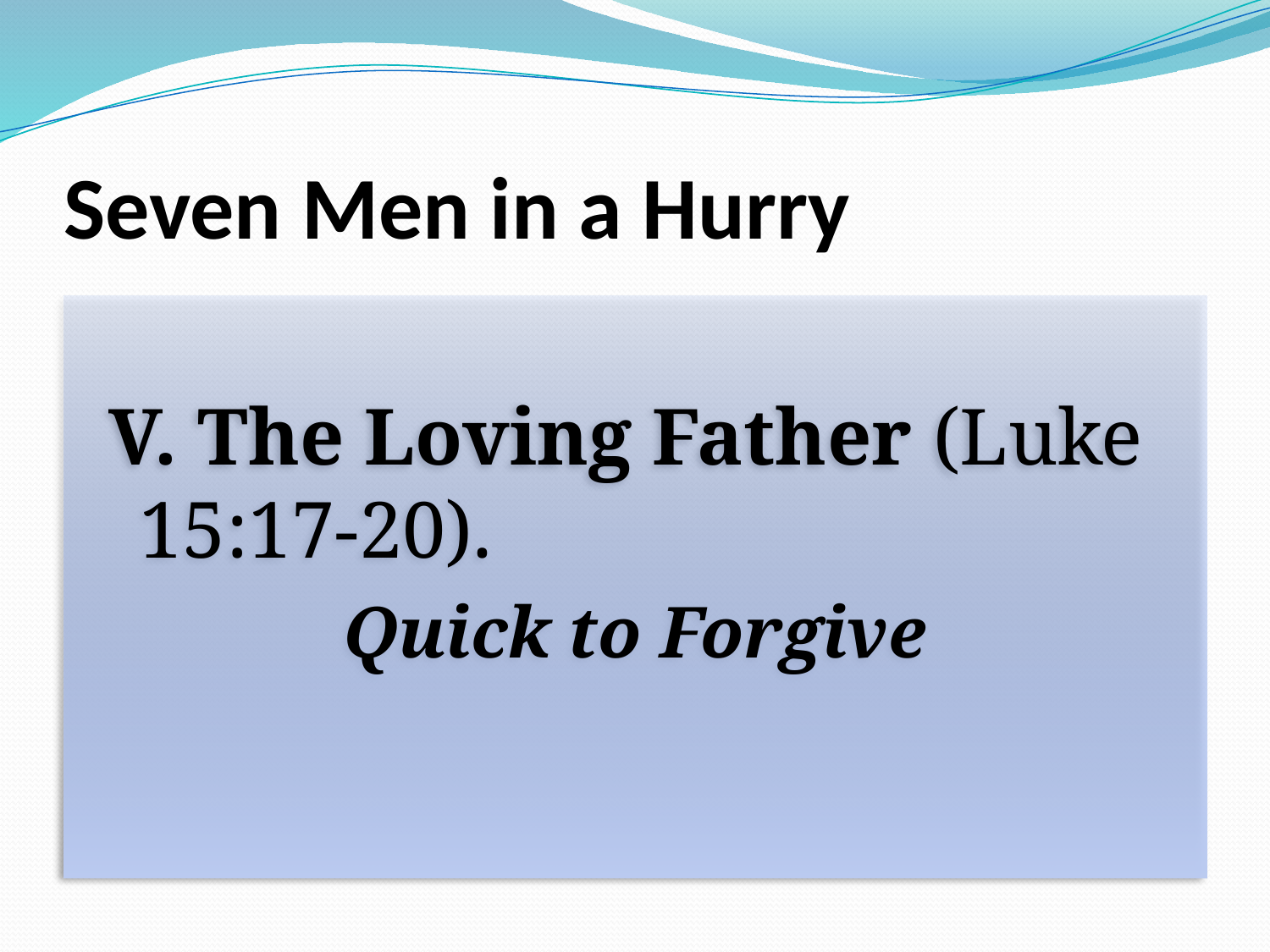

# Seven Men in a Hurry

V. The Loving Father (Luke 15:17-20).
Quick to Forgive